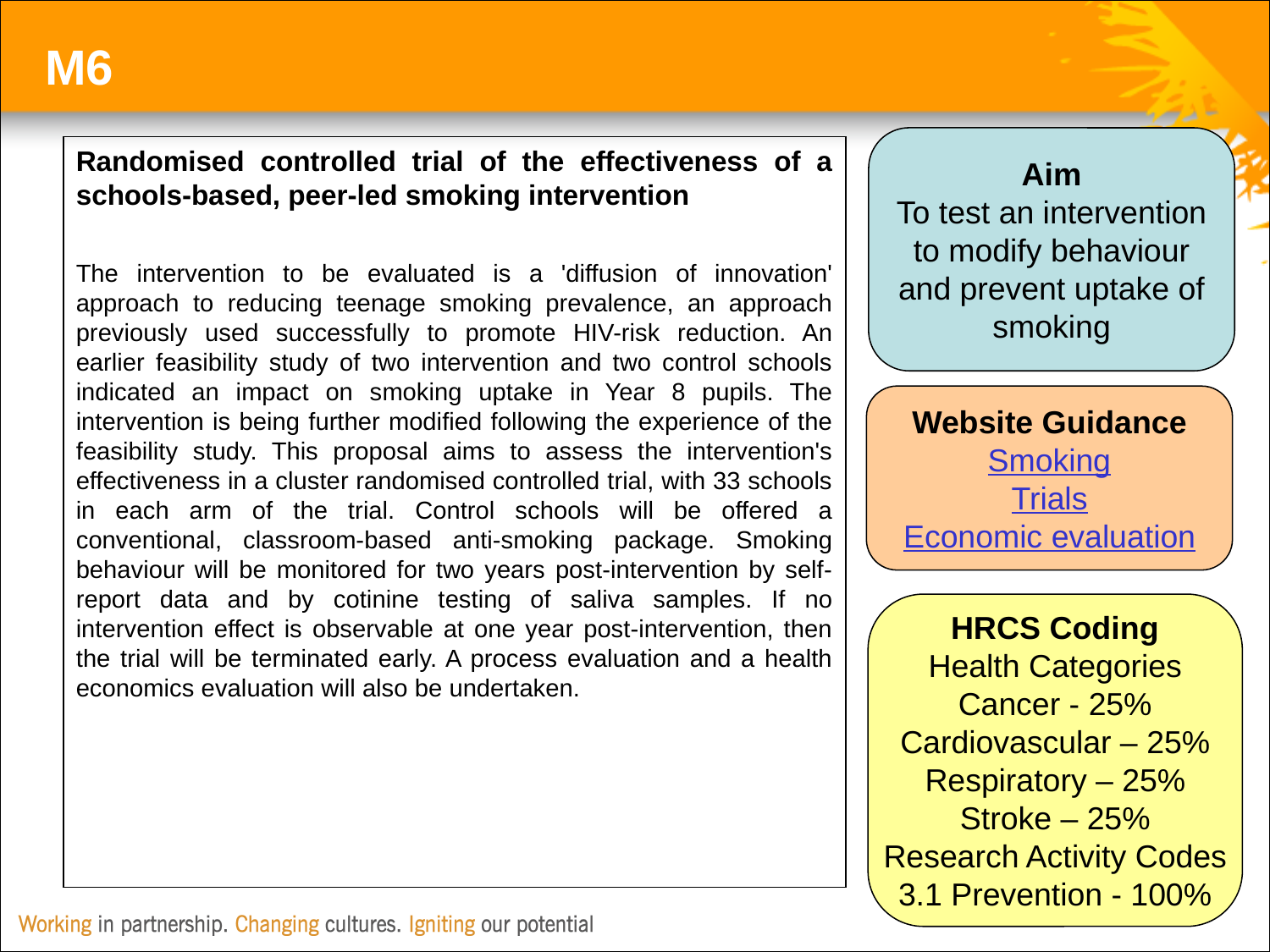

M6
Aim
To test an intervention to modify behaviour and prevent uptake of smoking
Randomised controlled trial of the effectiveness of a schools-based, peer-led smoking intervention

The intervention to be evaluated is a 'diffusion of innovation' approach to reducing teenage smoking prevalence, an approach previously used successfully to promote HIV-risk reduction. An earlier feasibility study of two intervention and two control schools indicated an impact on smoking uptake in Year 8 pupils. The intervention is being further modified following the experience of the feasibility study. This proposal aims to assess the intervention's effectiveness in a cluster randomised controlled trial, with 33 schools in each arm of the trial. Control schools will be offered a conventional, classroom-based anti-smoking package. Smoking behaviour will be monitored for two years post-intervention by self-report data and by cotinine testing of saliva samples. If no intervention effect is observable at one year post-intervention, then the trial will be terminated early. A process evaluation and a health economics evaluation will also be undertaken.
Website Guidance
Smoking
Trials
Economic evaluation
HRCS Coding
Health Categories
Cancer - 25%
Cardiovascular – 25%
Respiratory – 25%
Stroke – 25%
Research Activity Codes
3.1 Prevention - 100%